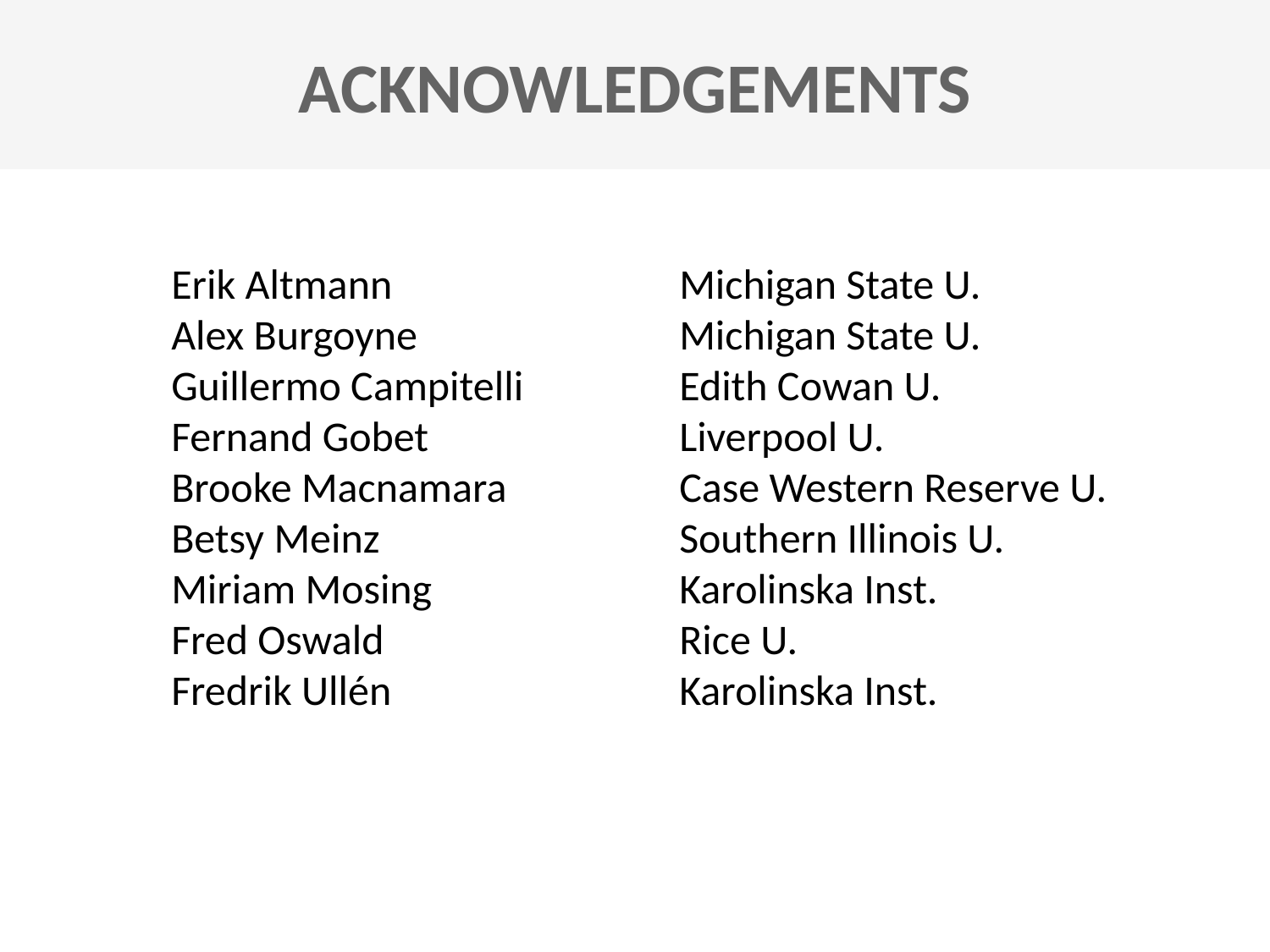

ACKNOWLEDGEMENTS

Erik Altmann			Michigan State U.
Alex Burgoyne			Michigan State U.
Guillermo Campitelli		Edith Cowan U.
Fernand Gobet		Liverpool U.
Brooke Macnamara		Case Western Reserve U.
Betsy Meinz			Southern Illinois U.
Miriam Mosing 		Karolinska Inst.
Fred Oswald			Rice U.
Fredrik Ullén			Karolinska Inst.